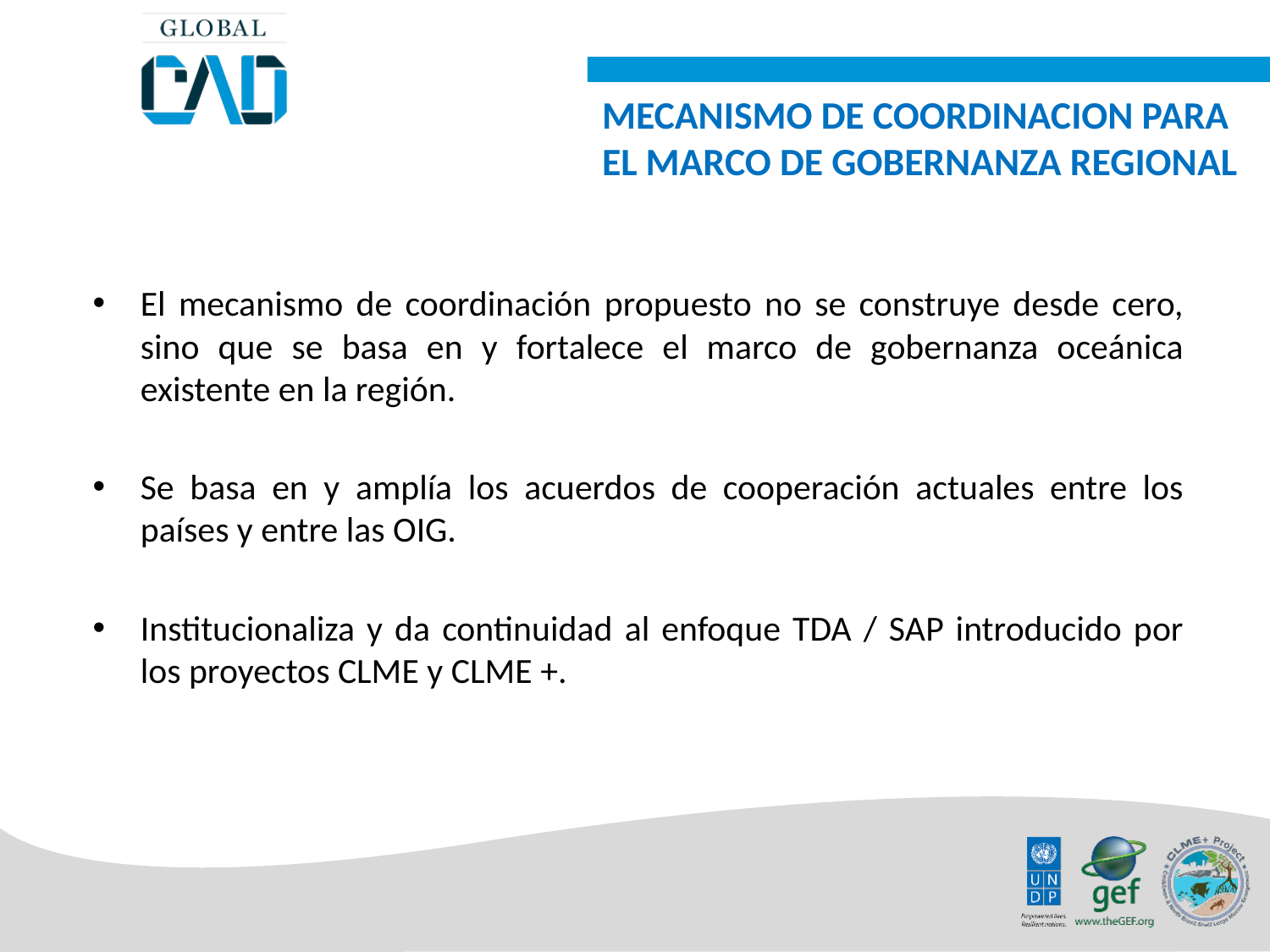

MECANISMO DE COORDINACION PARA EL MARCO DE GOBERNANZA REGIONAL
El mecanismo de coordinación propuesto no se construye desde cero, sino que se basa en y fortalece el marco de gobernanza oceánica existente en la región.

Se basa en y amplía los acuerdos de cooperación actuales entre los países y entre las OIG.

Institucionaliza y da continuidad al enfoque TDA / SAP introducido por los proyectos CLME y CLME +.